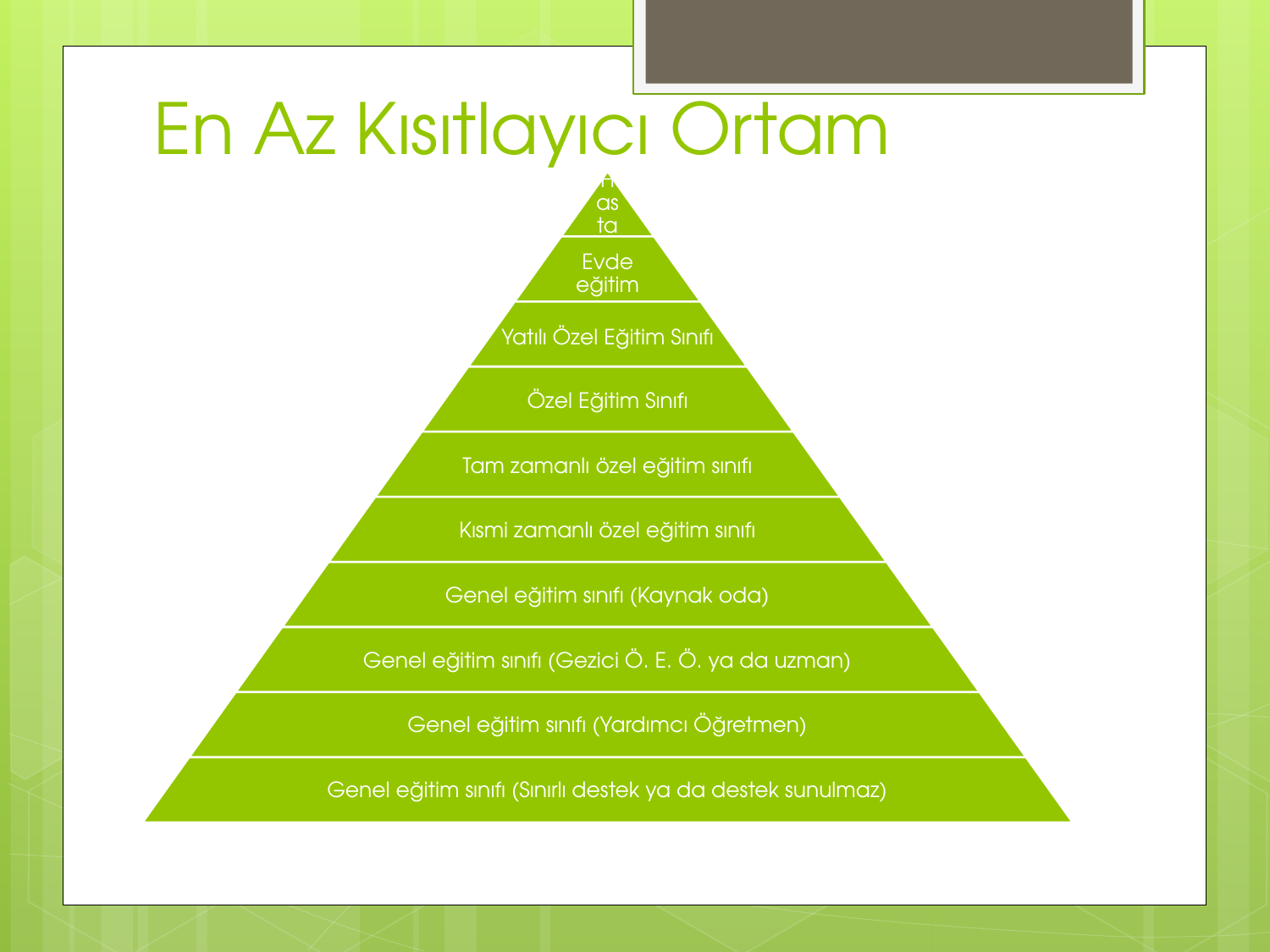

# En Az Kısıtlayıcı Ortam
Hastane
Evde eğitim
Yatılı Özel Eğitim Sınıfı
Özel Eğitim Sınıfı
Tam zamanlı özel eğitim sınıfı
Kısmi zamanlı özel eğitim sınıfı
Genel eğitim sınıfı (Kaynak oda)
Genel eğitim sınıfı (Gezici Ö. E. Ö. ya da uzman)
Genel eğitim sınıfı (Yardımcı Öğretmen)
Genel eğitim sınıfı (Sınırlı destek ya da destek sunulmaz)